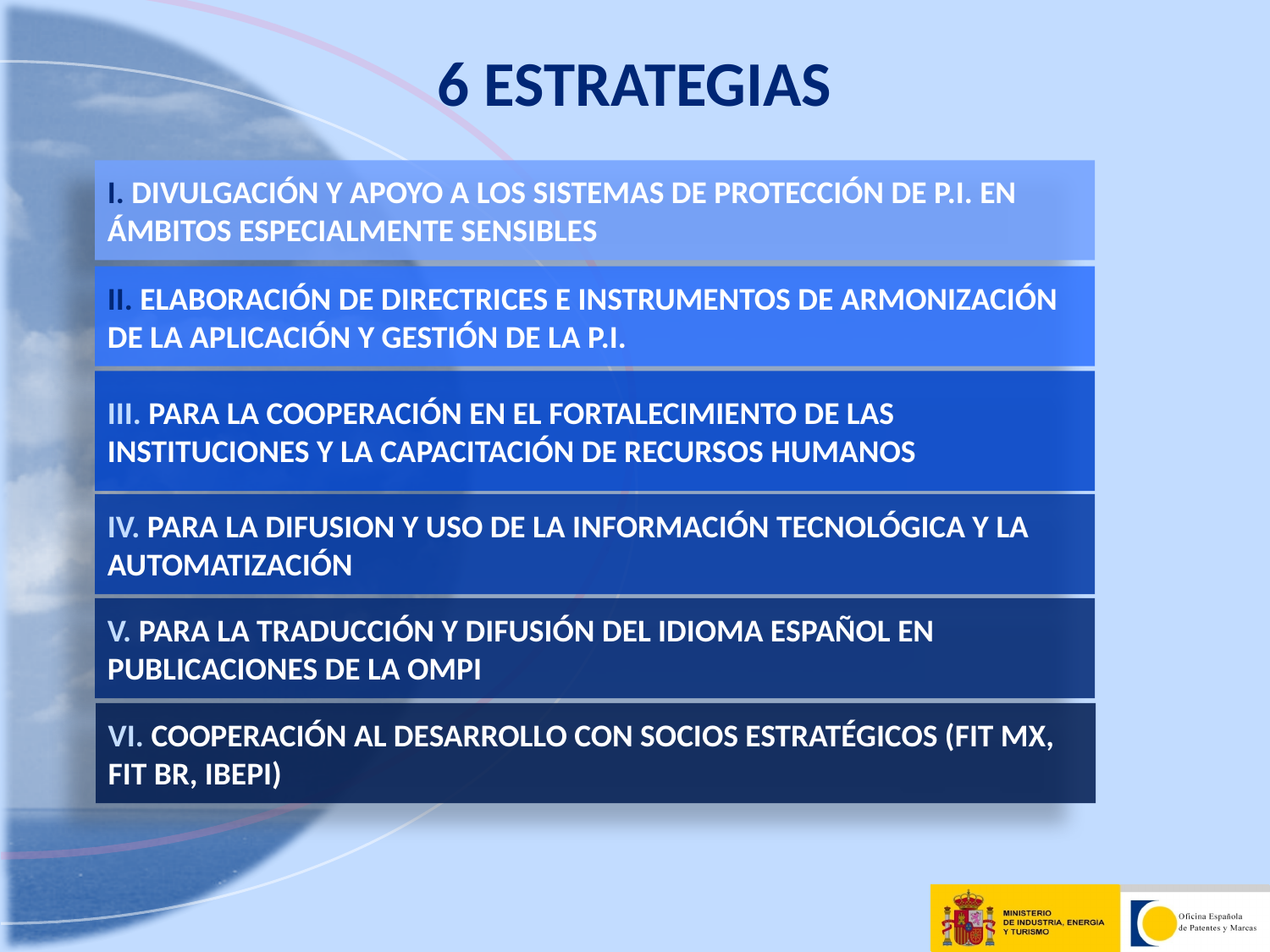

# 6 ESTRATEGIAS
I. DIVULGACIÓN Y APOYO A LOS SISTEMAS DE PROTECCIÓN DE P.I. EN ÁMBITOS ESPECIALMENTE SENSIBLES
II. ELABORACIÓN DE DIRECTRICES E INSTRUMENTOS DE ARMONIZACIÓN DE LA APLICACIÓN Y GESTIÓN DE LA P.I.
III. PARA LA COOPERACIÓN EN EL FORTALECIMIENTO DE LAS INSTITUCIONES Y LA CAPACITACIÓN DE RECURSOS HUMANOS
IV. PARA LA DIFUSION Y USO DE LA INFORMACIÓN TECNOLÓGICA Y LA AUTOMATIZACIÓN
V. PARA LA TRADUCCIÓN Y DIFUSIÓN DEL IDIOMA ESPAÑOL EN PUBLICACIONES DE LA OMPI
VI. COOPERACIÓN AL DESARROLLO CON SOCIOS ESTRATÉGICOS (FIT MX, FIT BR, IBEPI)